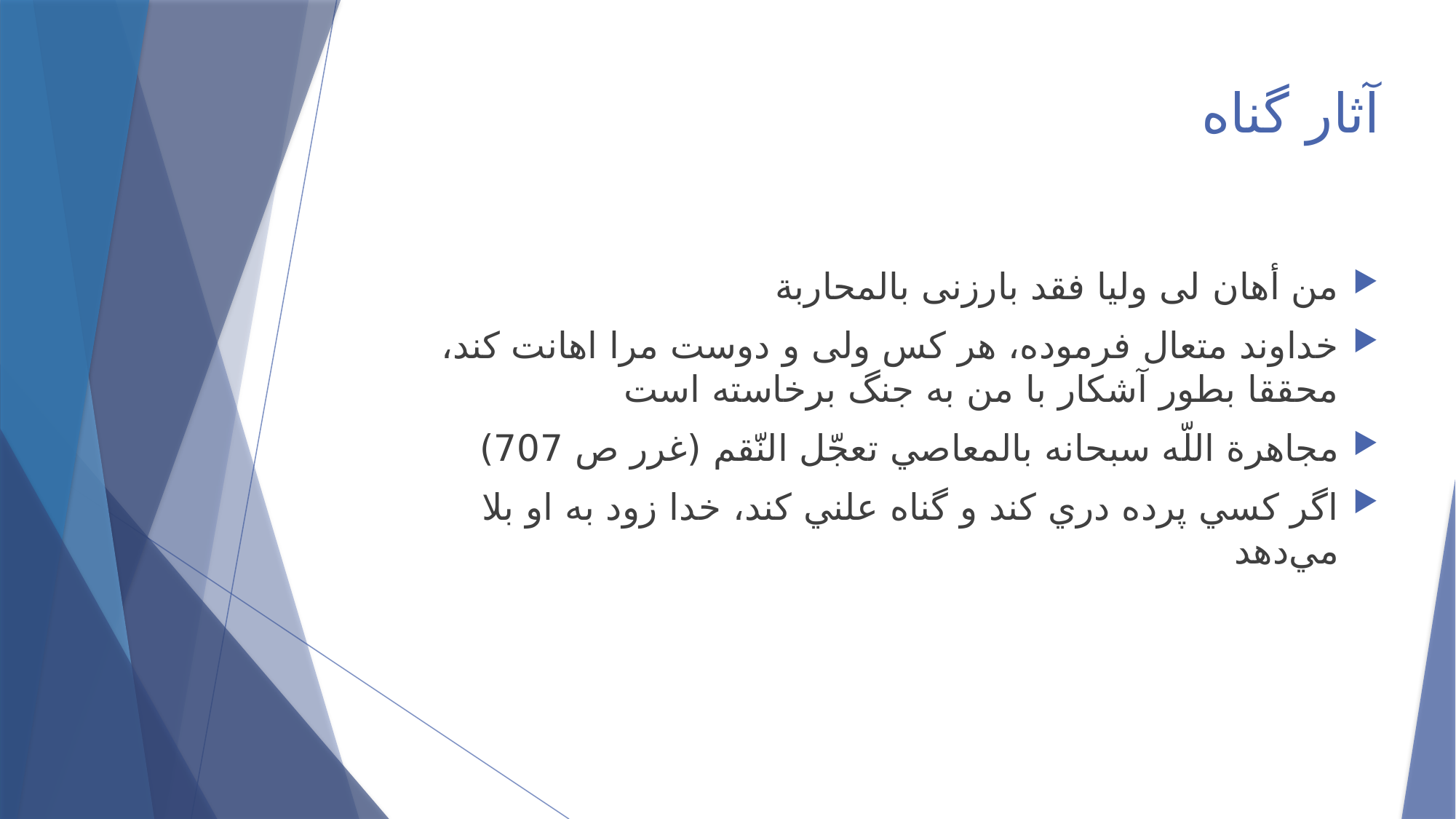

# آثار گناه
من أهان لی ولیا فقد بارزنی بالمحاربة
خداوند متعال فرموده، هر کس ولی و دوست مرا اهانت کند، محققا بطور آشکار با من به جنگ برخاسته است
مجاهرة اللّه‏ سبحانه بالمعاصي تعجّل النّقم (غرر ص 707)
اگر كسي پرده دري كند و گناه علني كند، خدا زود به او بلا مي‌دهد